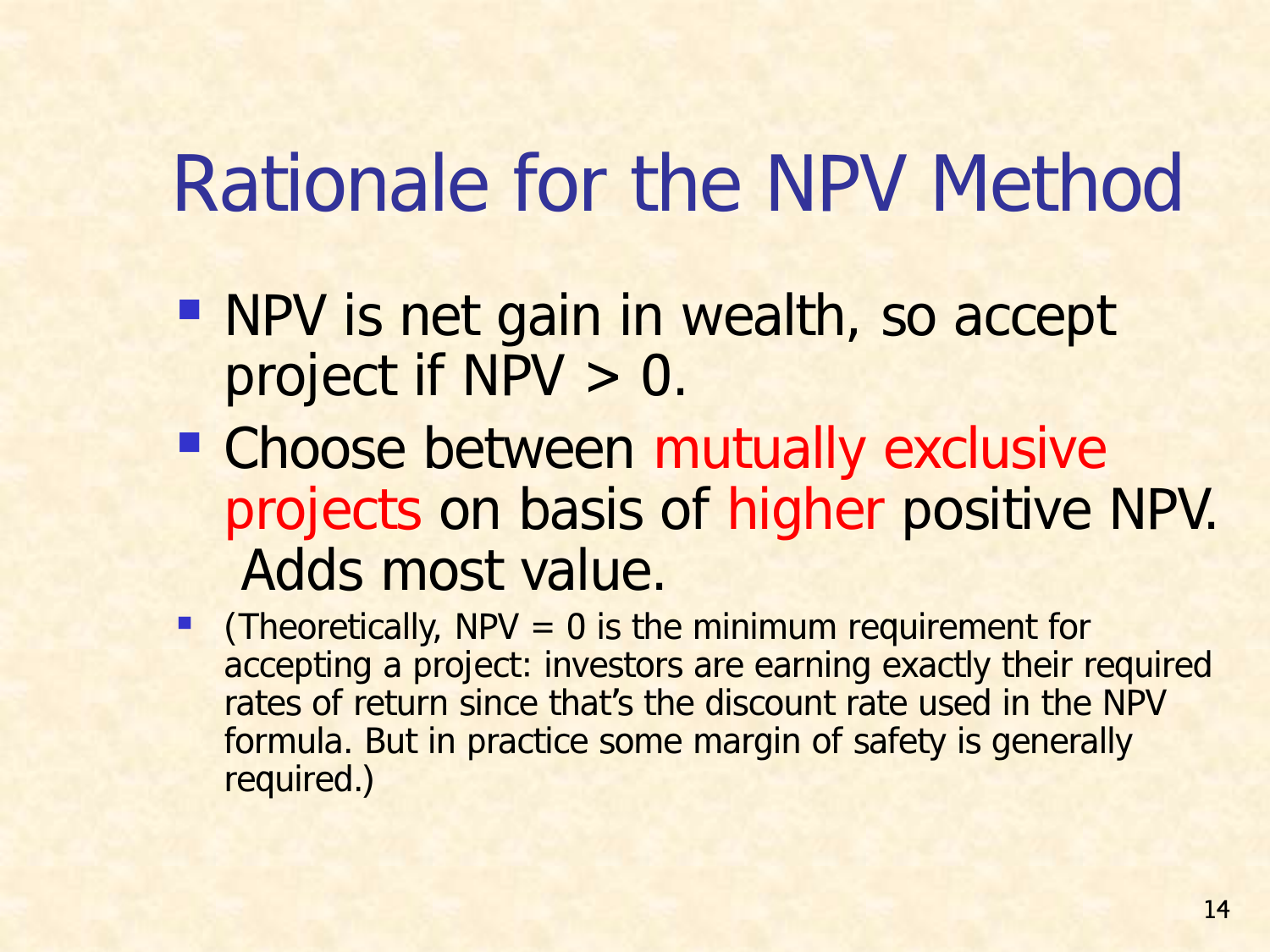

Rationale for the NPV Method
NPV is net gain in wealth, so accept project if NPV > 0.
Choose between mutually exclusive projects on basis of higher positive NPV.  Adds most value.
(Theoretically, NPV = 0 is the minimum requirement for accepting a project: investors are earning exactly their required rates of return since that’s the discount rate used in the NPV formula. But in practice some margin of safety is generally required.)

14